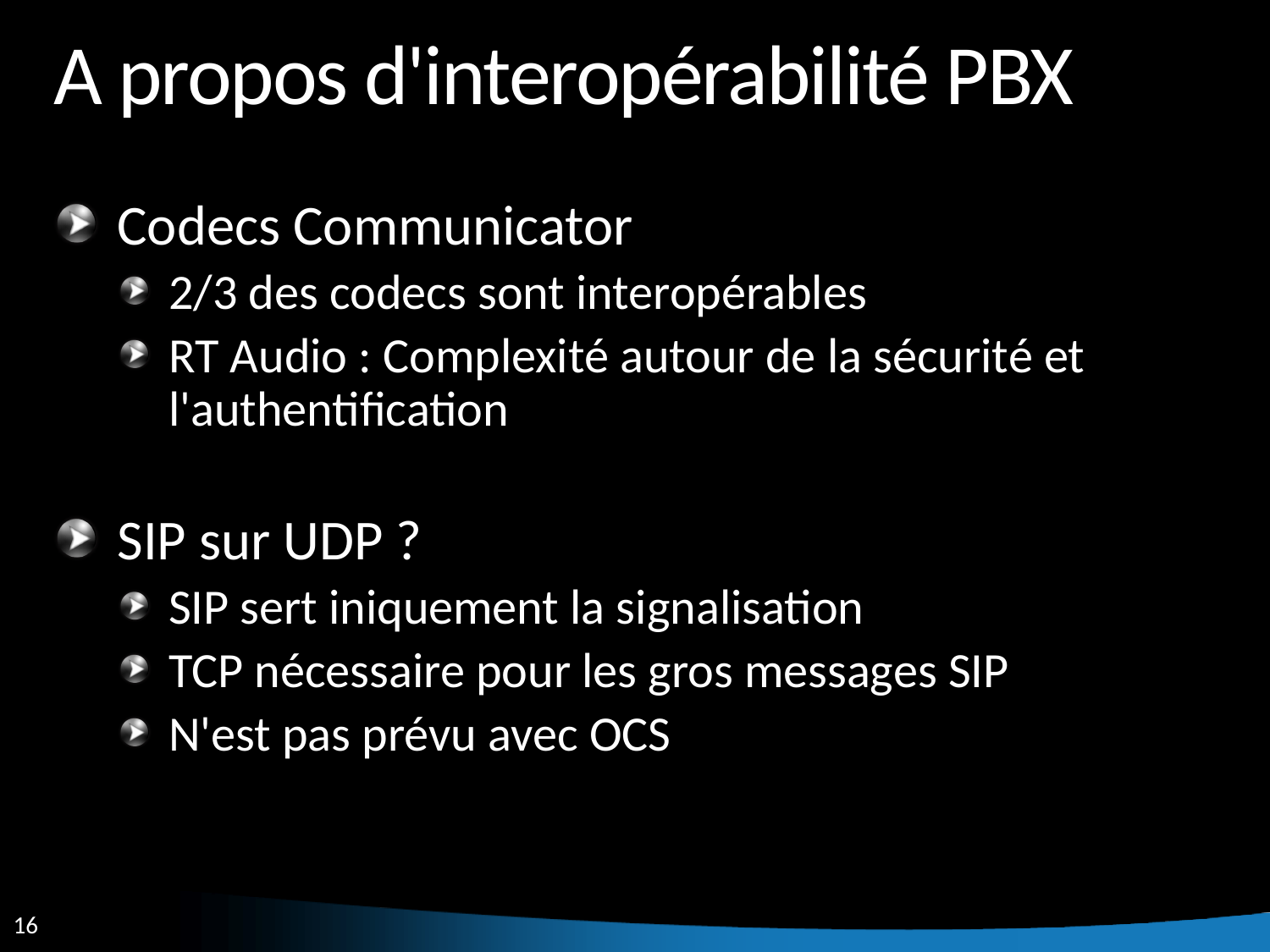

# A propos d'interopérabilité PBX
Codecs Communicator
2/3 des codecs sont interopérables
RT Audio : Complexité autour de la sécurité et l'authentification

SIP sur UDP ?
SIP sert iniquement la signalisation
TCP nécessaire pour les gros messages SIP
N'est pas prévu avec OCS